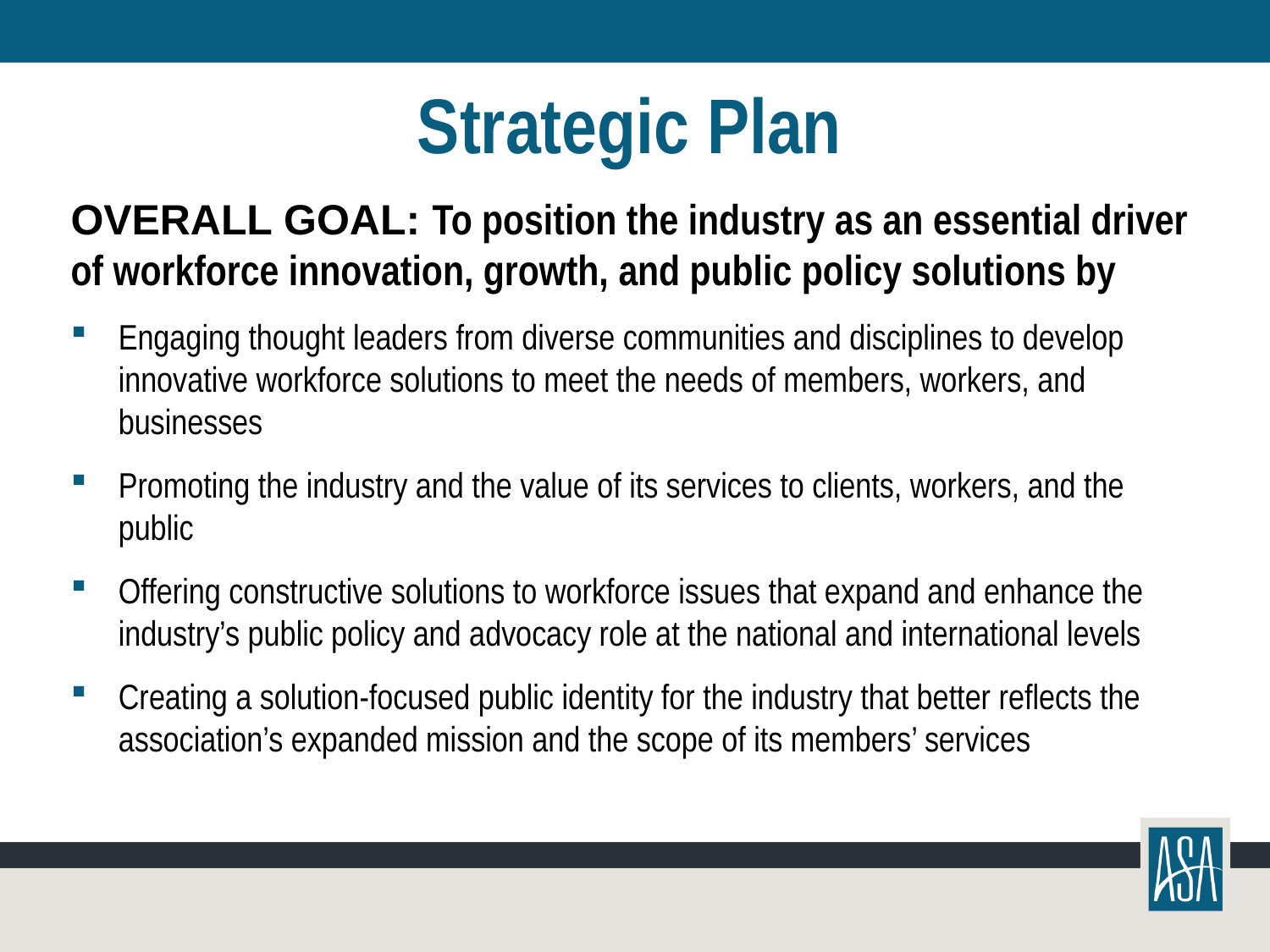

# Strategic Plan
OVERALL GOAL: To position the industry as an essential driver of workforce innovation, growth, and public policy solutions by
Engaging thought leaders from diverse communities and disciplines to develop innovative workforce solutions to meet the needs of members, workers, and businesses
Promoting the industry and the value of its services to clients, workers, and the public
Offering constructive solutions to workforce issues that expand and enhance the industry’s public policy and advocacy role at the national and international levels
Creating a solution-focused public identity for the industry that better reflects the association’s expanded mission and the scope of its members’ services